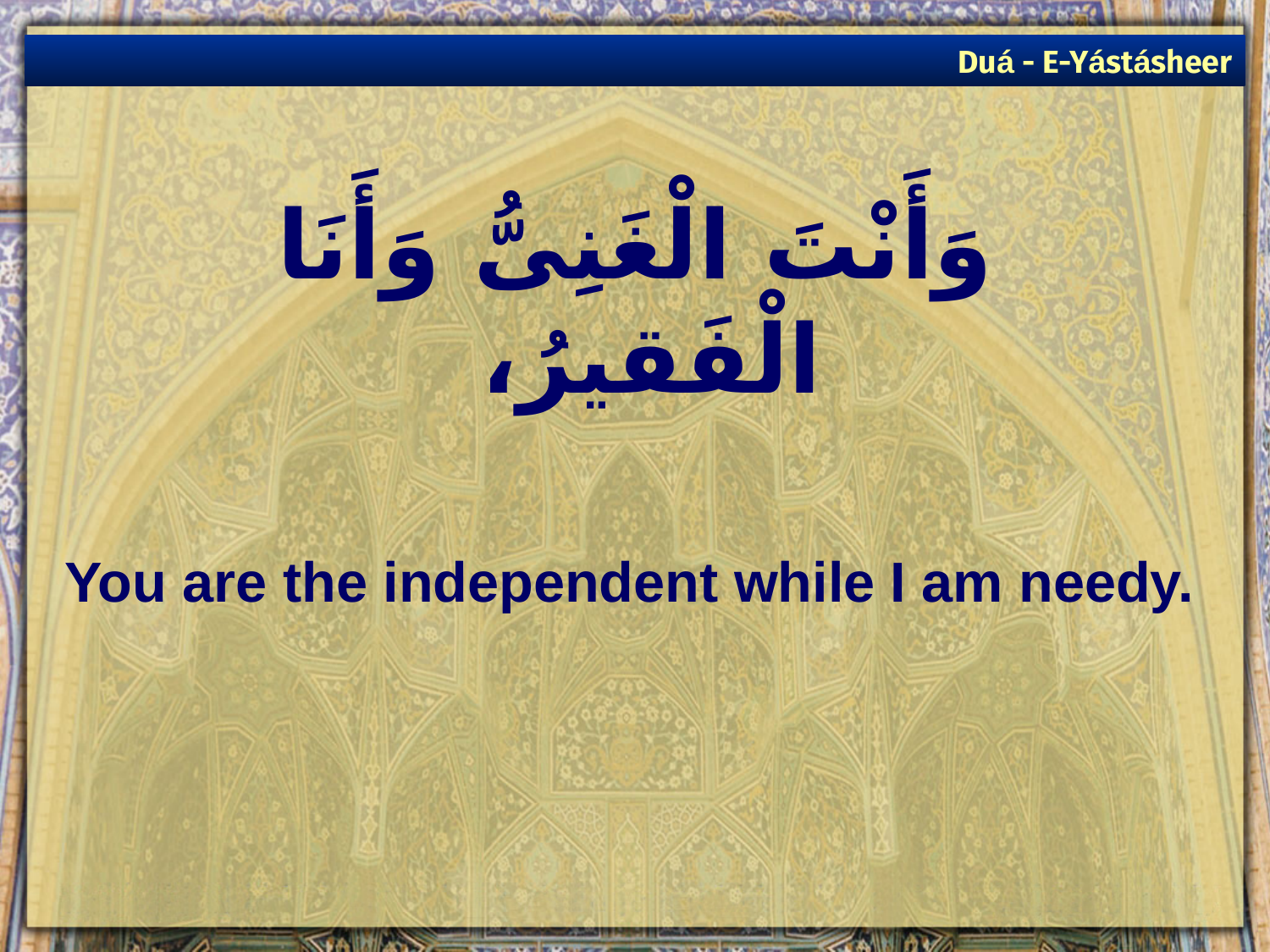

Duá - E-Yástásheer
# وَأَنْتَ الْغَنِىُّ وَأَنَا الْفَقيرُ،
You are the independent while I am needy.